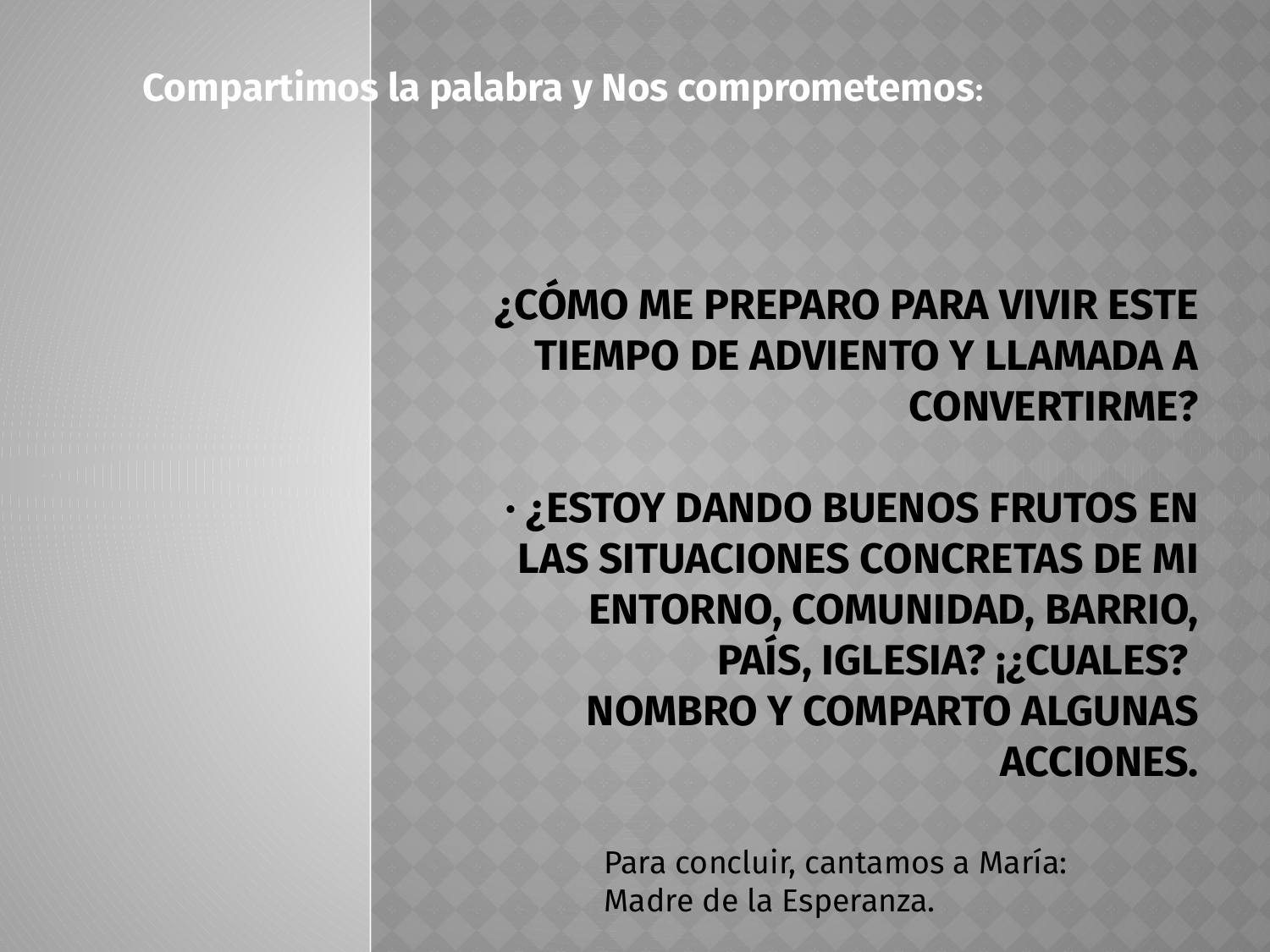

Compartimos la palabra y Nos comprometemos:
# ¿Cómo me preparo para vivir este tiempo de adviento y llamada a convertirme?   · ¿Estoy dando buenos frutos en las situaciones concretas de mi entorno, comunidad, barrio, país, iglesia? ¡¿Cuales? Nombro y comparto algunas acciones.
Para concluir, cantamos a María:
Madre de la Esperanza.